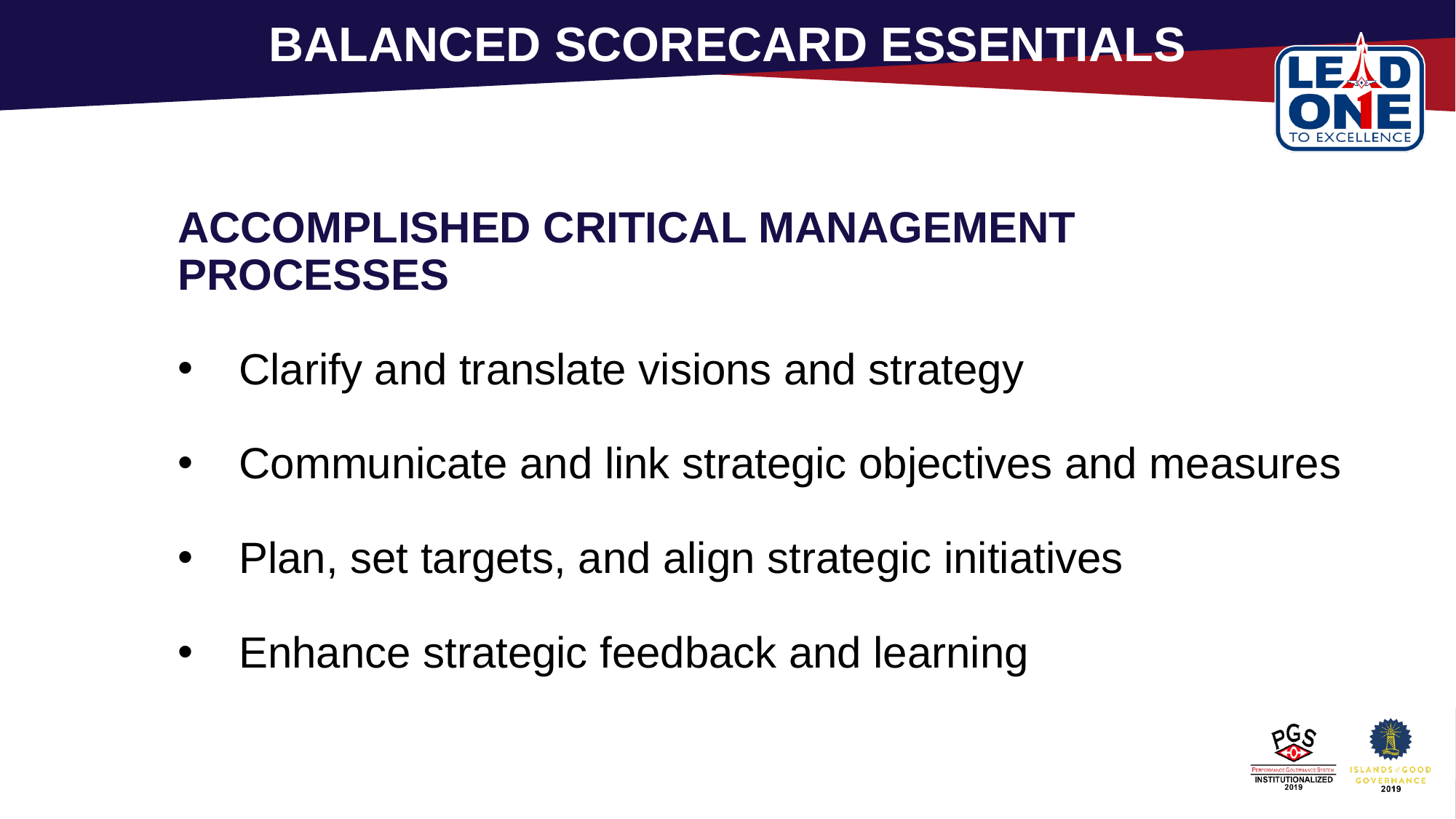

# BALANCED SCORECARD ESSENTIALS
ACCOMPLISHED CRITICAL MANAGEMENT PROCESSES

Clarify and translate visions and strategy

Communicate and link strategic objectives and measures

Plan, set targets, and align strategic initiatives

Enhance strategic feedback and learning